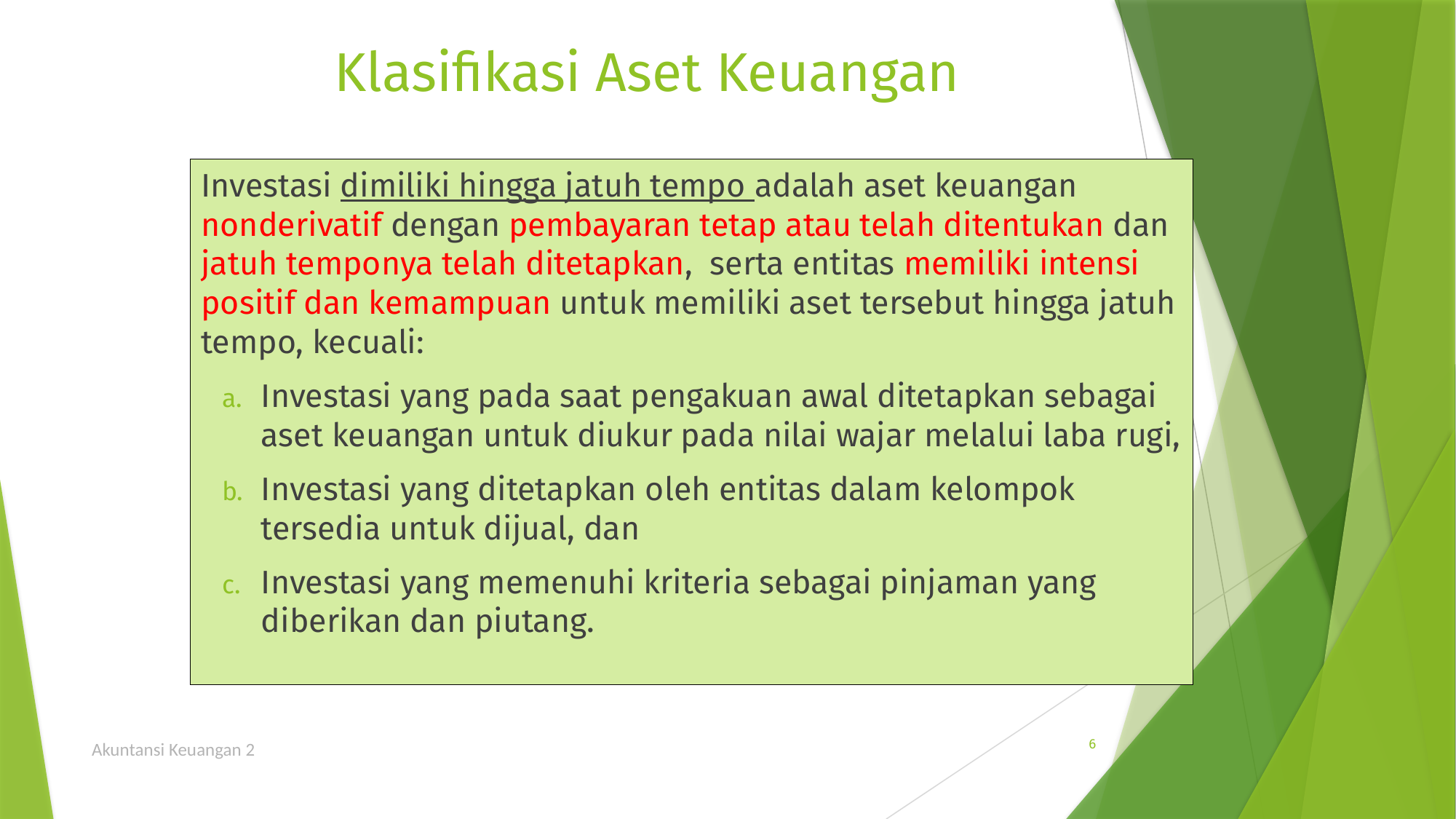

# Klasifikasi Aset Keuangan
Investasi dimiliki hingga jatuh tempo adalah aset keuangan nonderivatif dengan pembayaran tetap atau telah ditentukan dan jatuh temponya telah ditetapkan,  serta entitas memiliki intensi positif dan kemampuan untuk memiliki aset tersebut hingga jatuh tempo, kecuali:
Investasi yang pada saat pengakuan awal ditetapkan sebagai aset keuangan untuk diukur pada nilai wajar melalui laba rugi,
Investasi yang ditetapkan oleh entitas dalam kelompok tersedia untuk dijual, dan
Investasi yang memenuhi kriteria sebagai pinjaman yang diberikan dan piutang.

Akuntansi Keuangan 2
6